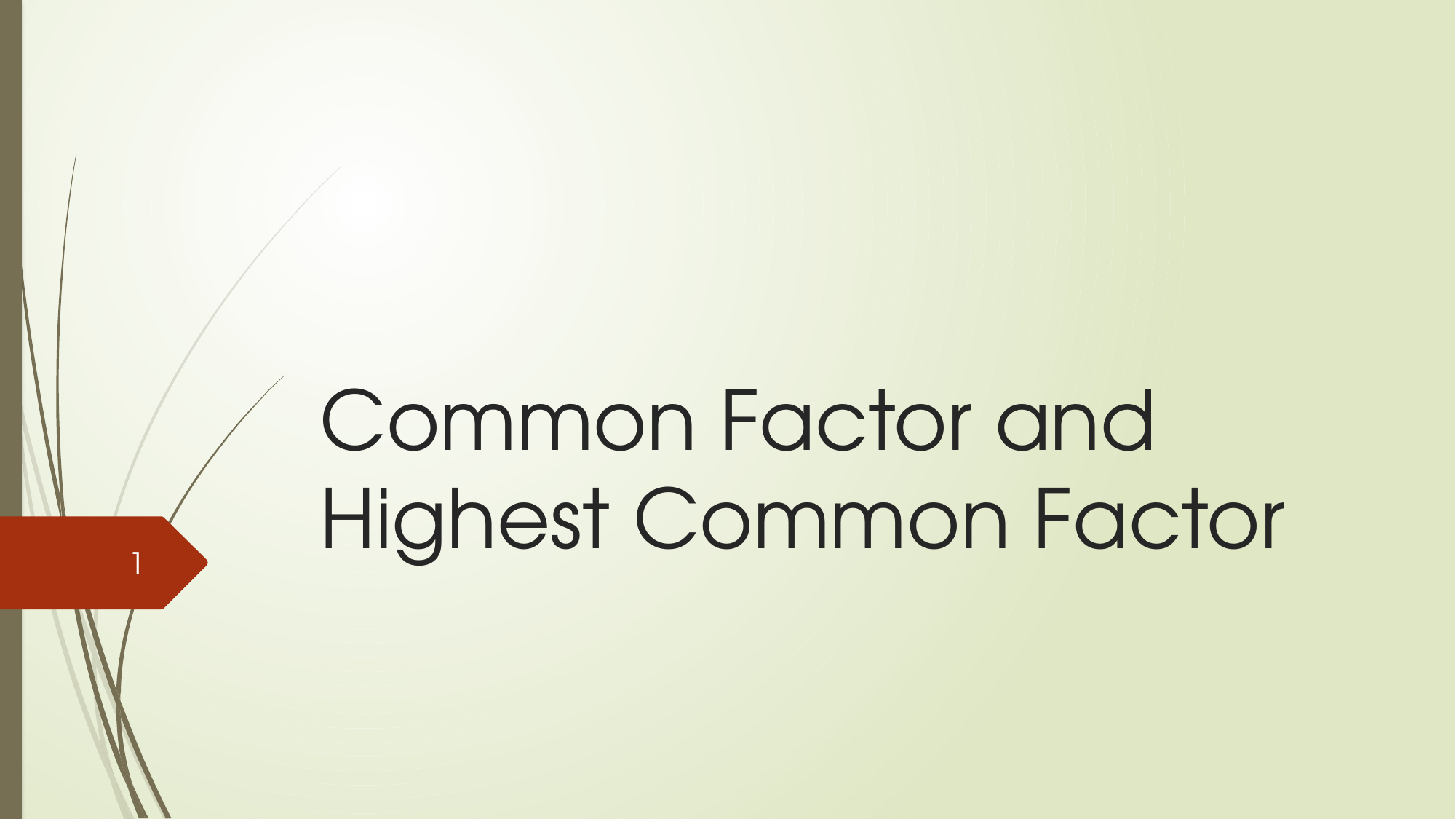

# Common Factor and Highest Common Factor
1